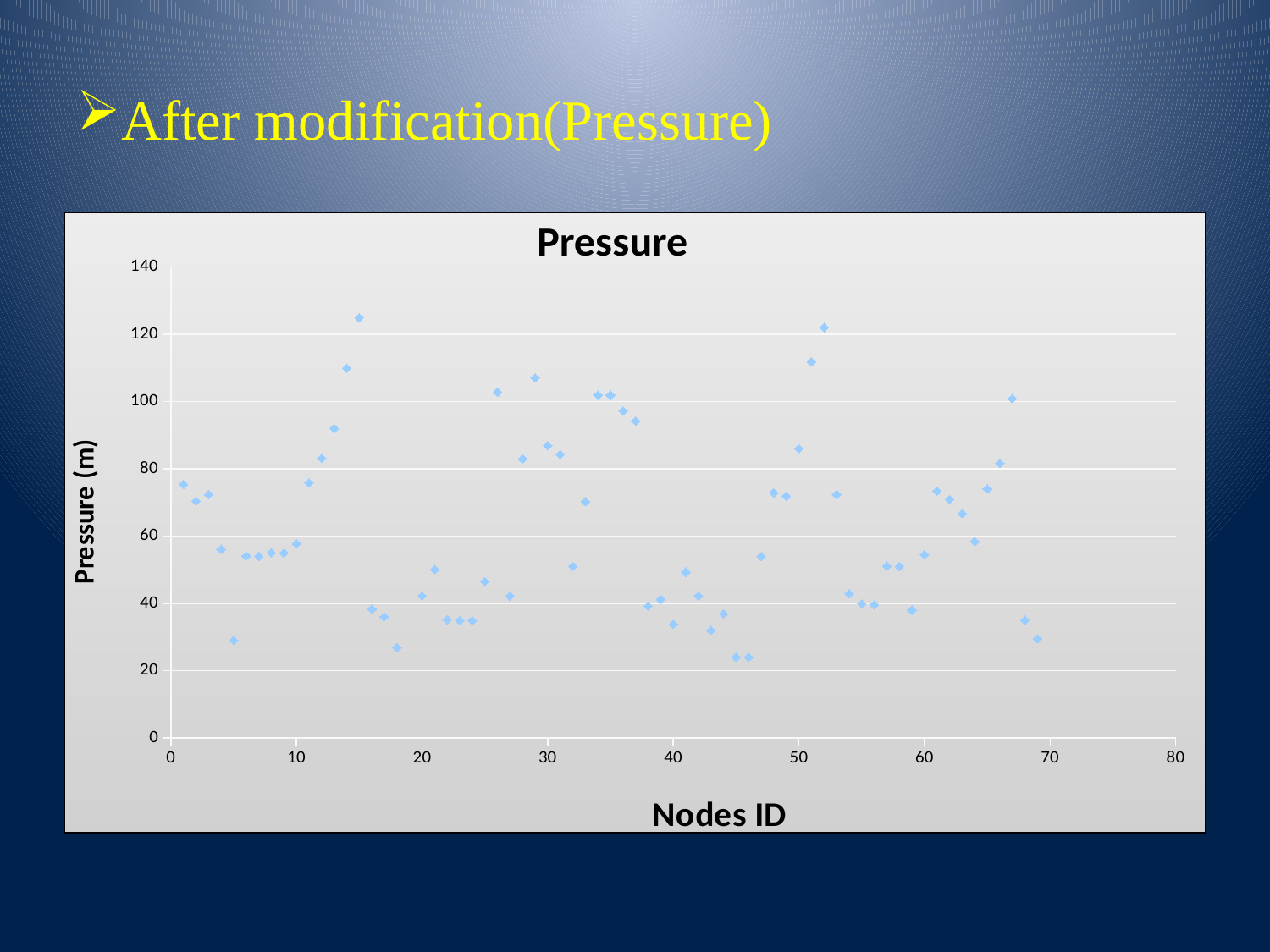

# After modification(Pressure)

### Chart: Pressure

| Category | Pressure (m H2O) |
|---|---|